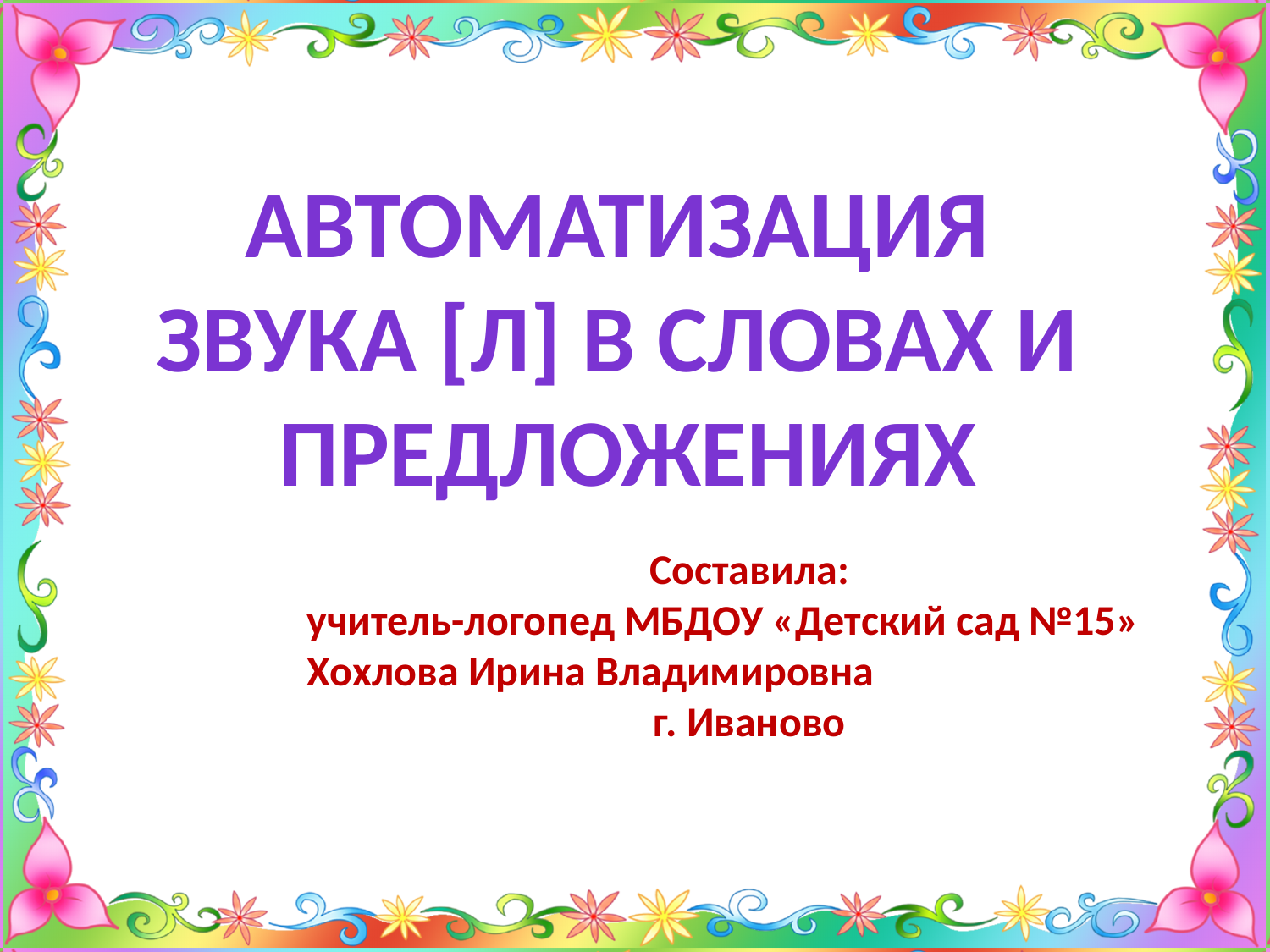

Автоматизация
звука [Л] в словах и
предложениях

Составила:
учитель-логопед МБДОУ «Детский сад №15» Хохлова Ирина Владимировна
г. Иваново